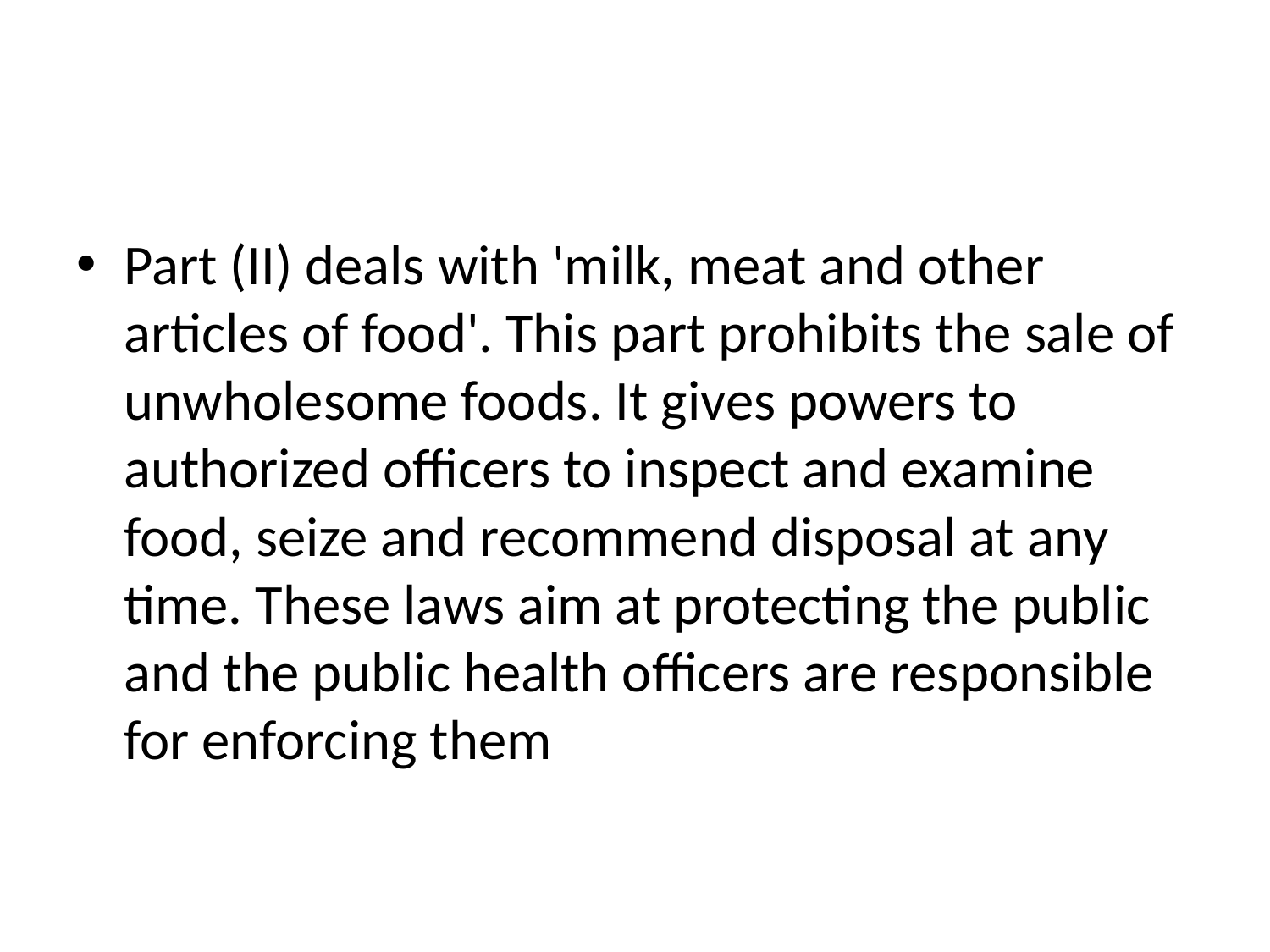

#
Part (II) deals with 'milk, meat and other articles of food'. This part prohibits the sale of unwholesome foods. It gives powers to authorized officers to inspect and examine food, seize and recommend disposal at any time. These laws aim at protecting the public and the public health officers are responsible for enforcing them